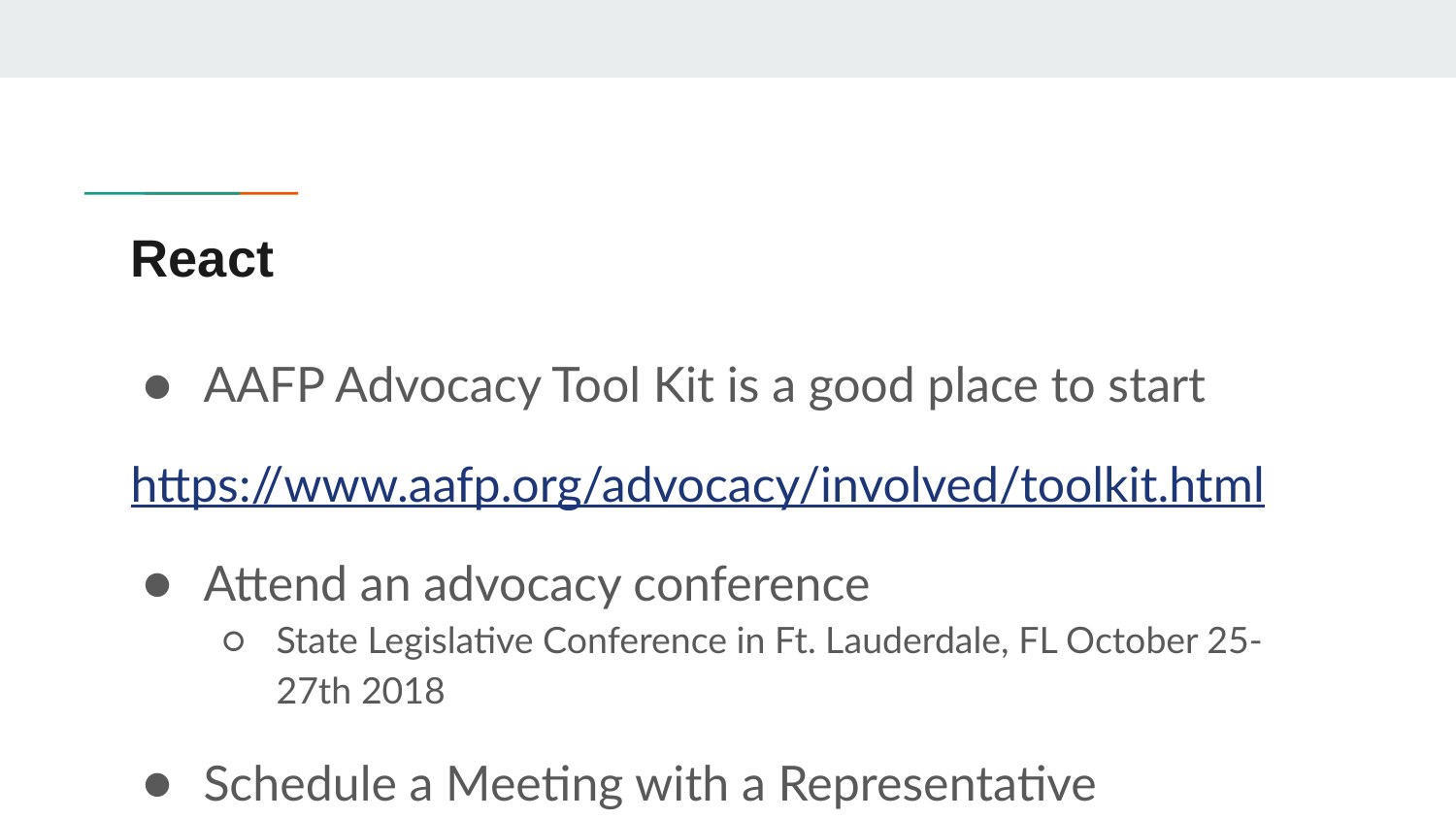

# React
AAFP Advocacy Tool Kit is a good place to start
https://www.aafp.org/advocacy/involved/toolkit.html
Attend an advocacy conference
State Legislative Conference in Ft. Lauderdale, FL October 25-27th 2018
Schedule a Meeting with a Representative